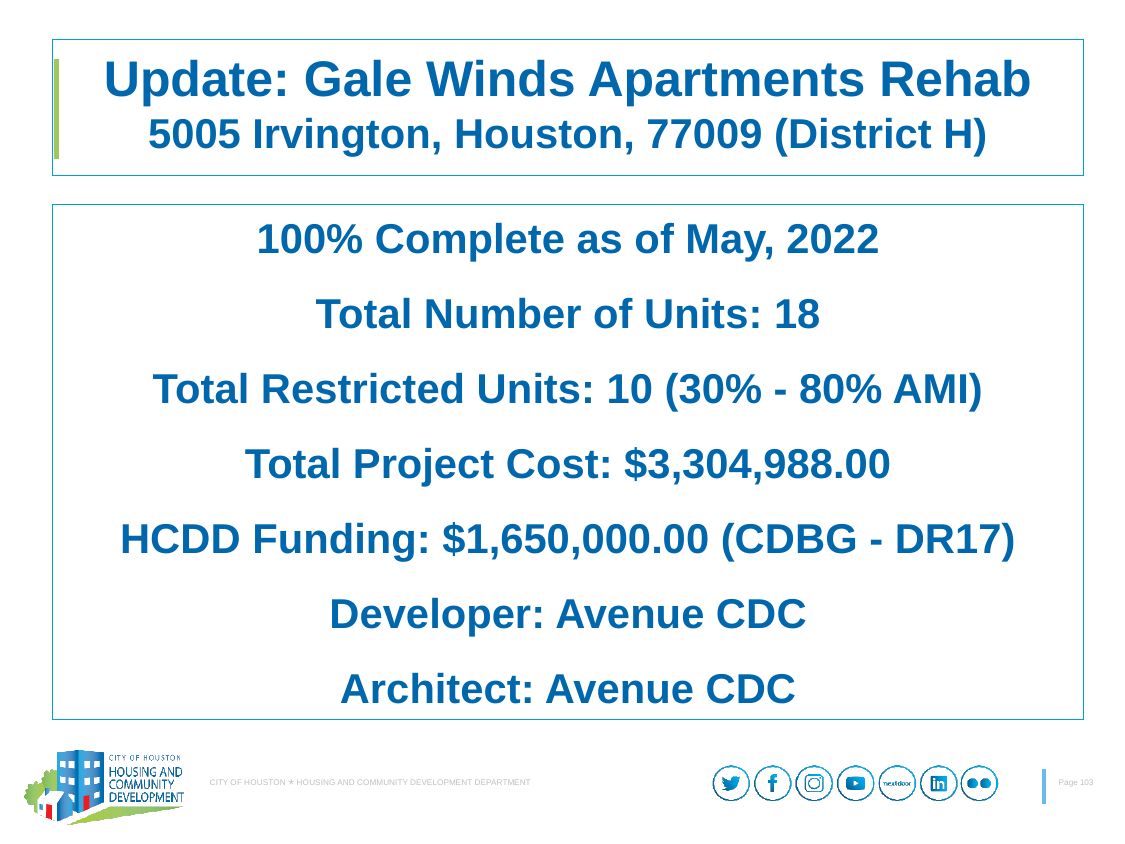

# Update: Gale Winds Apartments Rehab 5005 Irvington, Houston, 77009 (District H)
100% Complete as of May, 2022
Total Number of Units: 18
Total Restricted Units: 10 (30% - 80% AMI)
Total Project Cost: $3,304,988.00
HCDD Funding: $1,650,000.00 (CDBG - DR17)
Developer: Avenue CDC
Architect: Avenue CDC